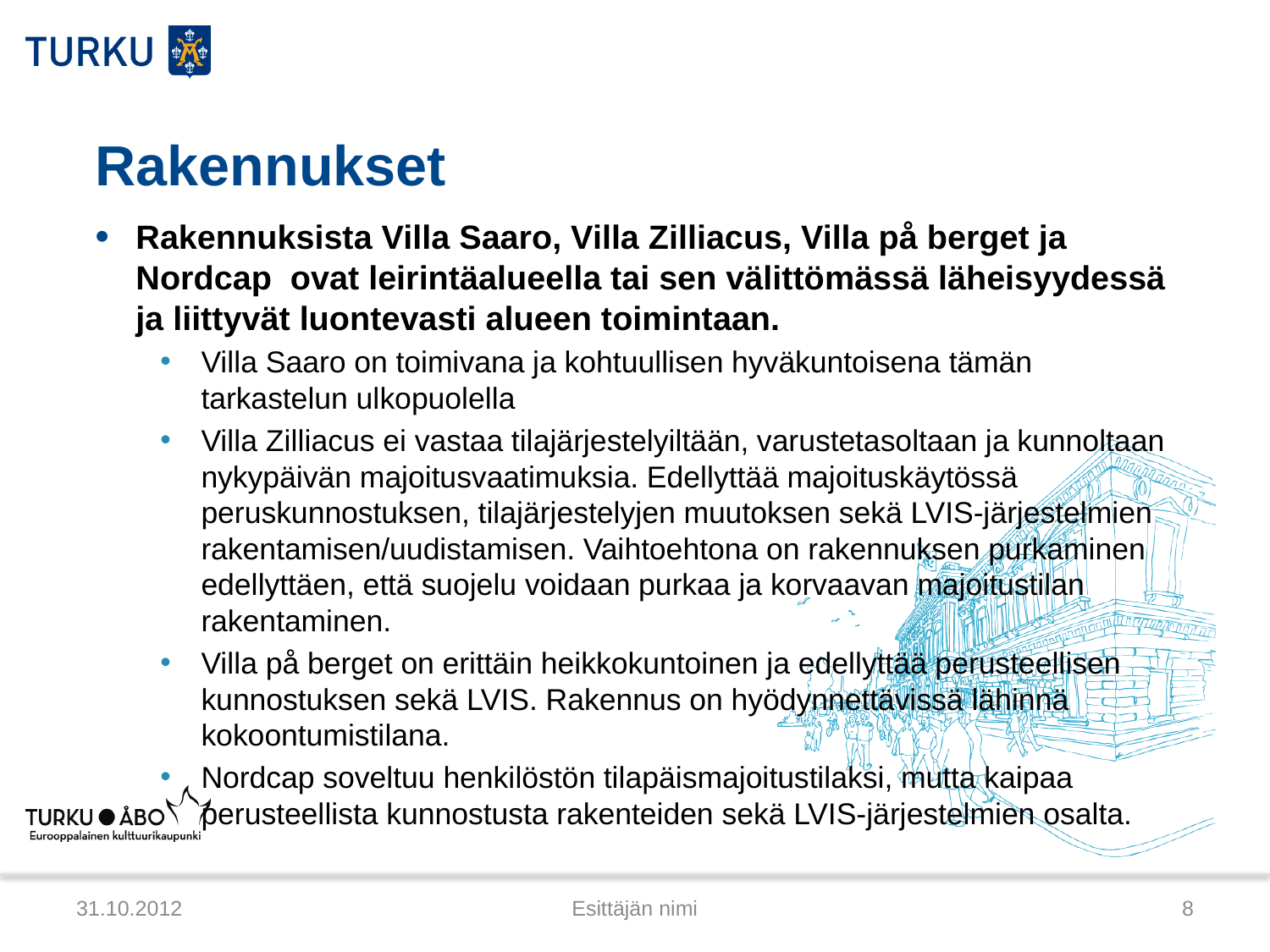

# Rakennukset
Rakennuksista Villa Saaro, Villa Zilliacus, Villa på berget ja Nordcap  ovat leirintäalueella tai sen välittömässä läheisyydessä ja liittyvät luontevasti alueen toimintaan.
Villa Saaro on toimivana ja kohtuullisen hyväkuntoisena tämän tarkastelun ulkopuolella
Villa Zilliacus ei vastaa tilajärjestelyiltään, varustetasoltaan ja kunnoltaan nykypäivän majoitusvaatimuksia. Edellyttää majoituskäytössä peruskunnostuksen, tilajärjestelyjen muutoksen sekä LVIS-järjestelmien rakentamisen/uudistamisen. Vaihtoehtona on rakennuksen purkaminen edellyttäen, että suojelu voidaan purkaa ja korvaavan majoitustilan rakentaminen.
Villa på berget on erittäin heikkokuntoinen ja edellyttää perusteellisen kunnostuksen sekä LVIS. Rakennus on hyödynnettävissä lähinnä kokoontumistilana.
Nordcap soveltuu henkilöstön tilapäismajoitustilaksi, mutta kaipaa perusteellista kunnostusta rakenteiden sekä LVIS-järjestelmien osalta.
31.10.2012
Esittäjän nimi
8